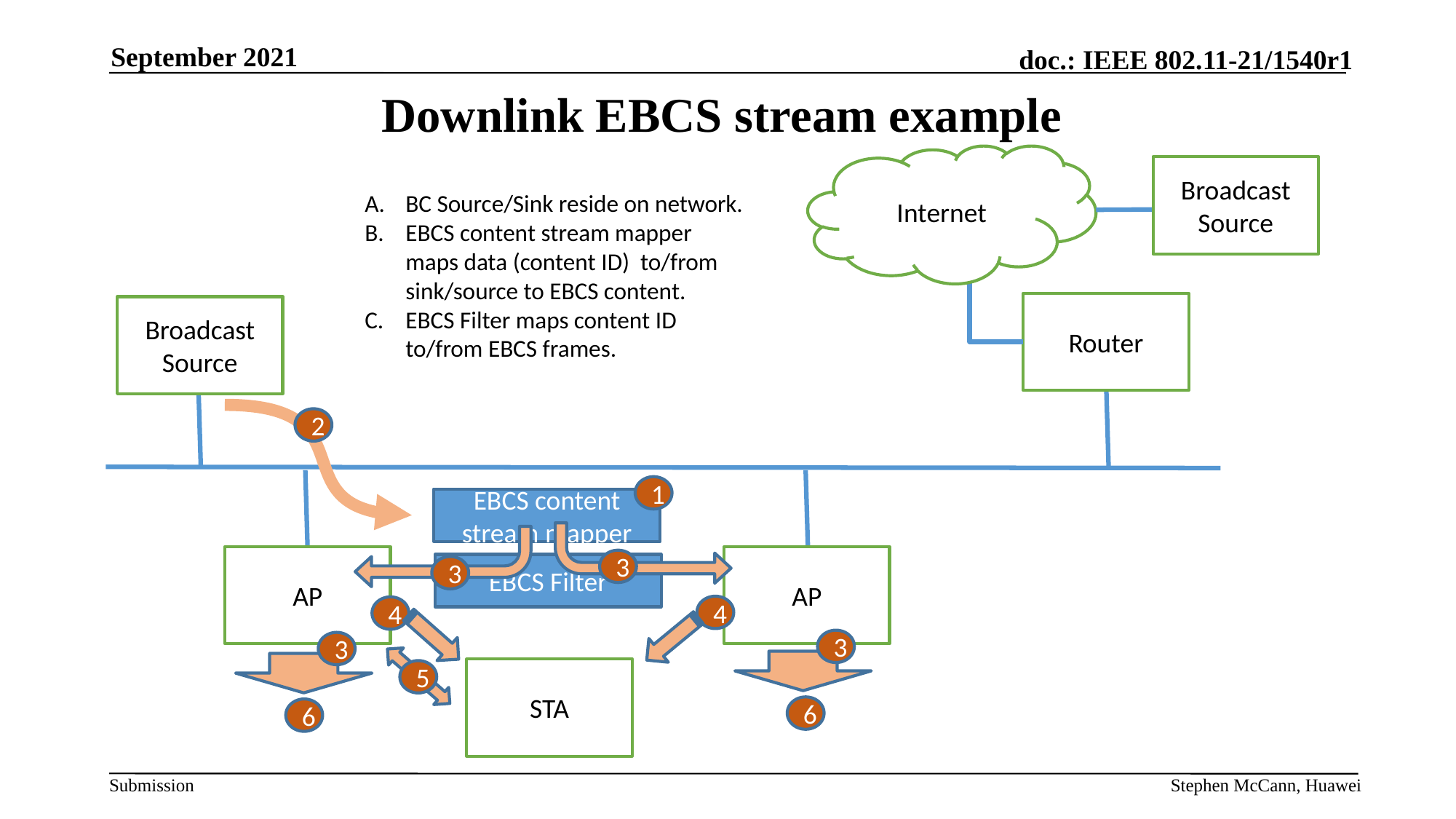

# Downlink EBCS stream example
September 2021
Internet
Broadcast
Source
Router
Broadcast Source
2
LAN
1
EBCS content stream mapper

AP
AP
3
EBCS Filter
3
4
4

3
3

STA
5

6
6
BC Source/Sink reside on network.
EBCS content stream mapper maps data (content ID)  to/from sink/source to EBCS content.
EBCS Filter maps content ID to/from EBCS frames.
Stephen McCann, Huawei